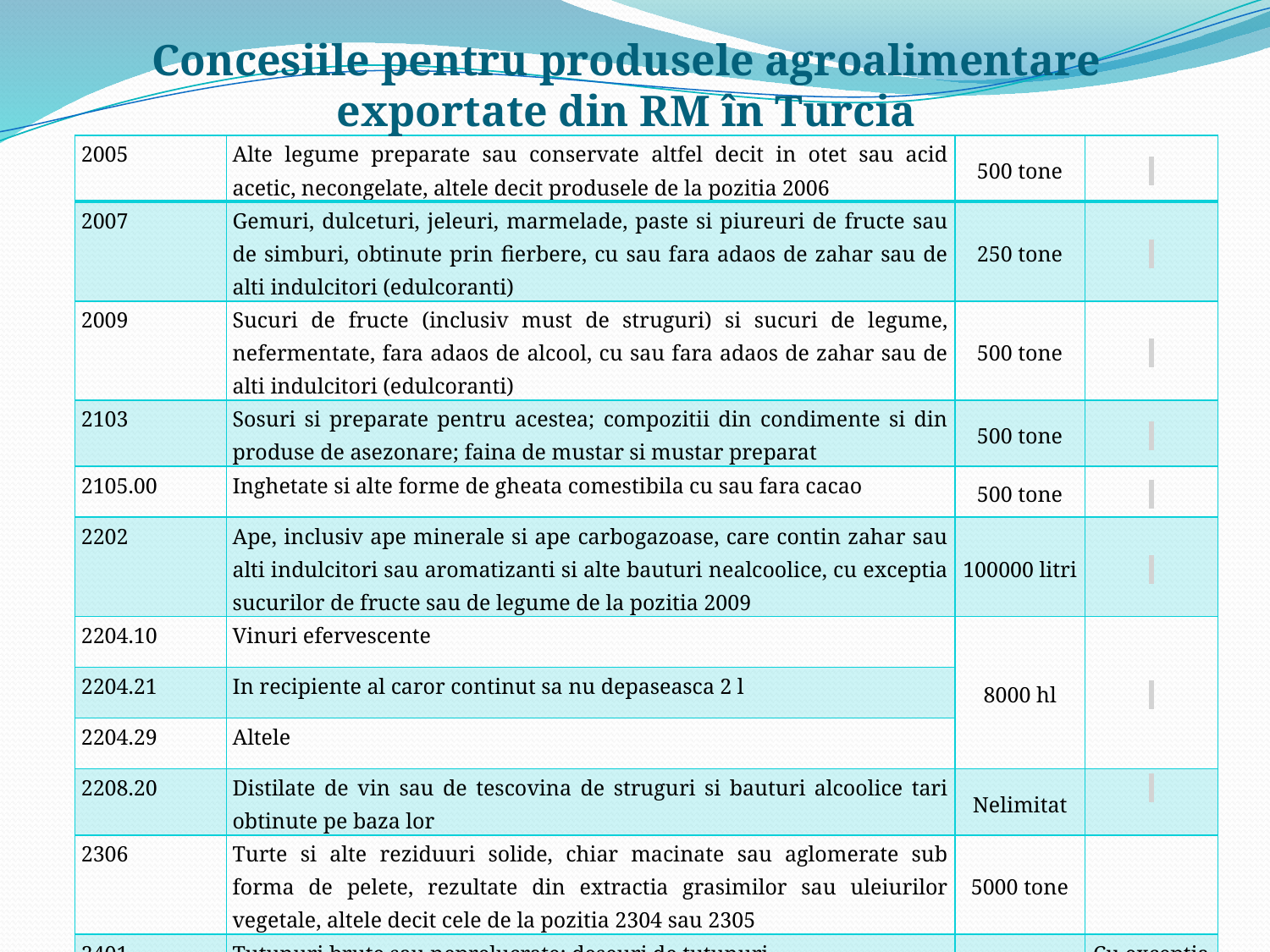

Concesiile pentru produsele agroalimentare exportate din RM în Turcia
| 2005 | Alte legume preparate sau conservate altfel decit in otet sau acid acetic, necongelate, altele decit produsele de la pozitia 2006 | 500 tone |  |
| --- | --- | --- | --- |
| 2007 | Gemuri, dulceturi, jeleuri, marmelade, paste si piureuri de fructe sau de simburi, obtinute prin fierbere, cu sau fara adaos de zahar sau de alti indulcitori (edulcoranti) | 250 tone |  |
| 2009 | Sucuri de fructe (inclusiv must de struguri) si sucuri de legume, nefermentate, fara adaos de alcool, cu sau fara adaos de zahar sau de alti indulcitori (edulcoranti) | 500 tone |  |
| 2103 | Sosuri si preparate pentru acestea; compozitii din condimente si din produse de asezonare; faina de mustar si mustar preparat | 500 tone |  |
| 2105.00 | Inghetate si alte forme de gheata comestibila cu sau fara cacao | 500 tone |  |
| 2202 | Ape, inclusiv ape minerale si ape carbogazoase, care contin zahar sau alti indulcitori sau aromatizanti si alte bauturi nealcoolice, cu exceptia sucurilor de fructe sau de legume de la pozitia 2009 | 100000 litri |  |
| 2204.10 | Vinuri efervescente | 8000 hl |  |
| 2204.21 | In recipiente al caror continut sa nu depaseasca 2 l |  |  |
| 2204.29 | Altele |  |  |
| 2208.20 | Distilate de vin sau de tescovina de struguri si bauturi alcoolice tari obtinute pe baza lor | Nelimitat |  |
| 2306 | Turte si alte reziduuri solide, chiar macinate sau aglomerate sub forma de pelete, rezultate din extractia grasimilor sau uleiurilor vegetale, altele decit cele de la pozitia 2304 sau 2305 | 5000 tone |  |
| 2401 | Tutunuri brute sau neprelucrate; deseuri de tutunuri | 100 tone | Cu excepția tipurilor orientale |